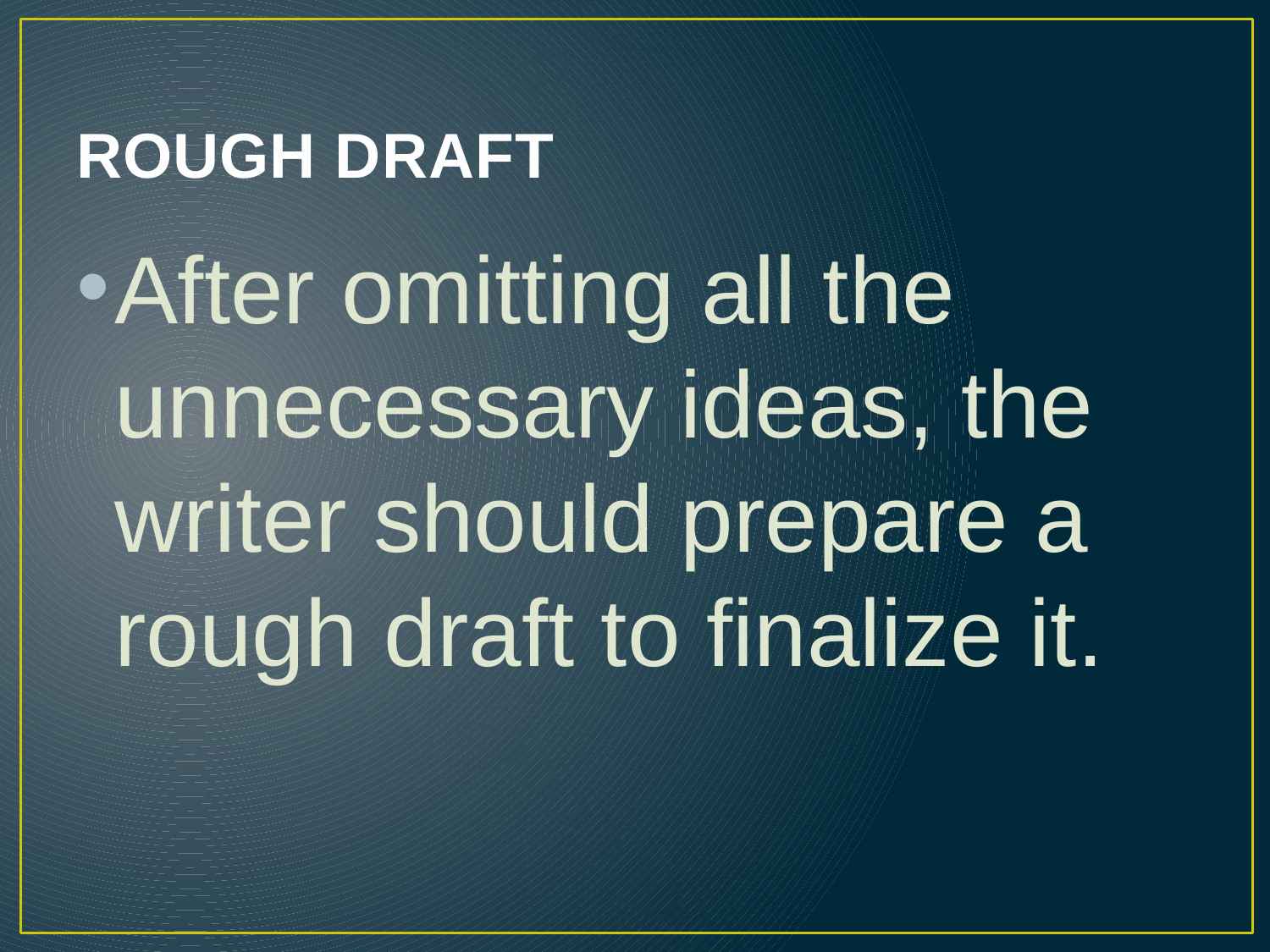

# ROUGH DRAFT
After omitting all the unnecessary ideas, the writer should prepare a rough draft to finalize it.